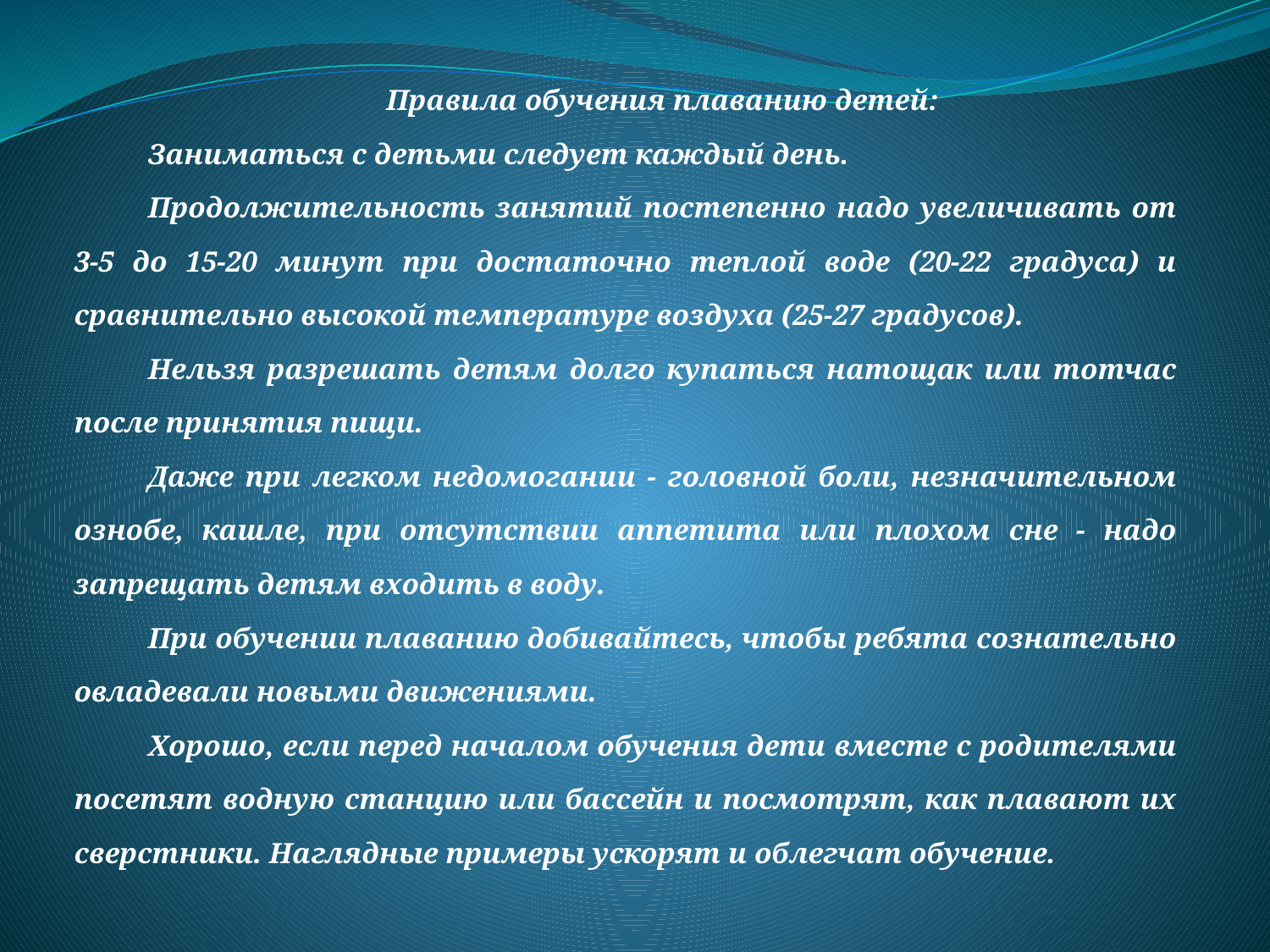

Правила обучения плаванию детей:
Заниматься с детьми следует каждый день.
Продолжительность занятий постепенно надо увеличивать от 3-5 до 15-20 минут при достаточно теплой воде (20-22 градуса) и сравнительно высокой температуре воздуха (25-27 градусов).
Нельзя разрешать детям долго купаться натощак или тотчас после принятия пищи.
Даже при легком недомогании - головной боли, незначительном ознобе, кашле, при отсутствии аппетита или плохом сне - надо запрещать детям входить в воду.
При обучении плаванию добивайтесь, чтобы ребята сознательно овладевали новыми движениями.
Хорошо, если перед началом обучения дети вместе с родителями посетят водную станцию или бассейн и посмотрят, как плавают их сверстники. Наглядные примеры ускорят и облегчат обучение.